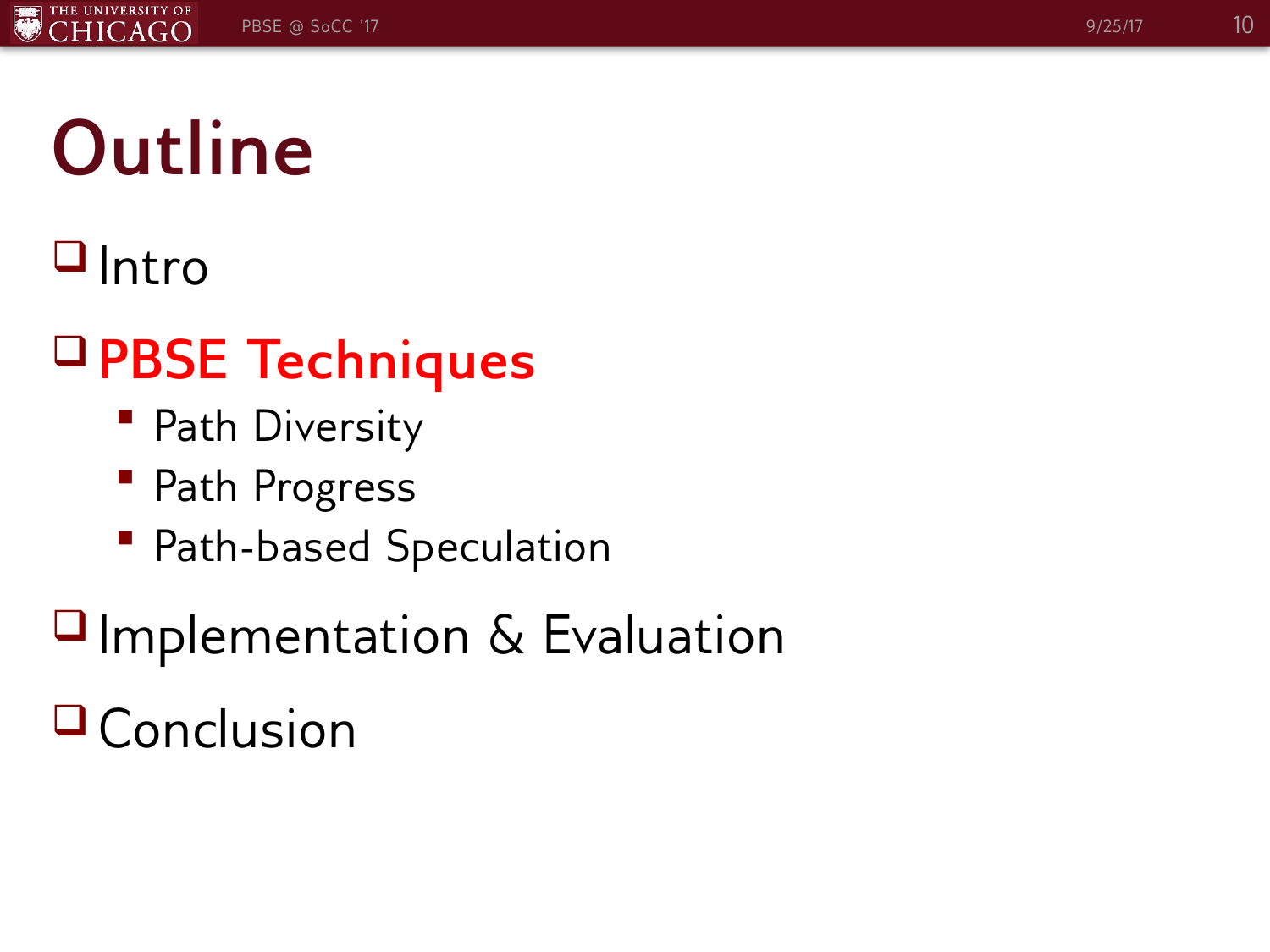

10
PBSE @ SoCC ’17
9/25/17
# Outline
Intro
PBSE Techniques
Path Diversity
Path Progress
Path-based Speculation
Implementation & Evaluation
Conclusion